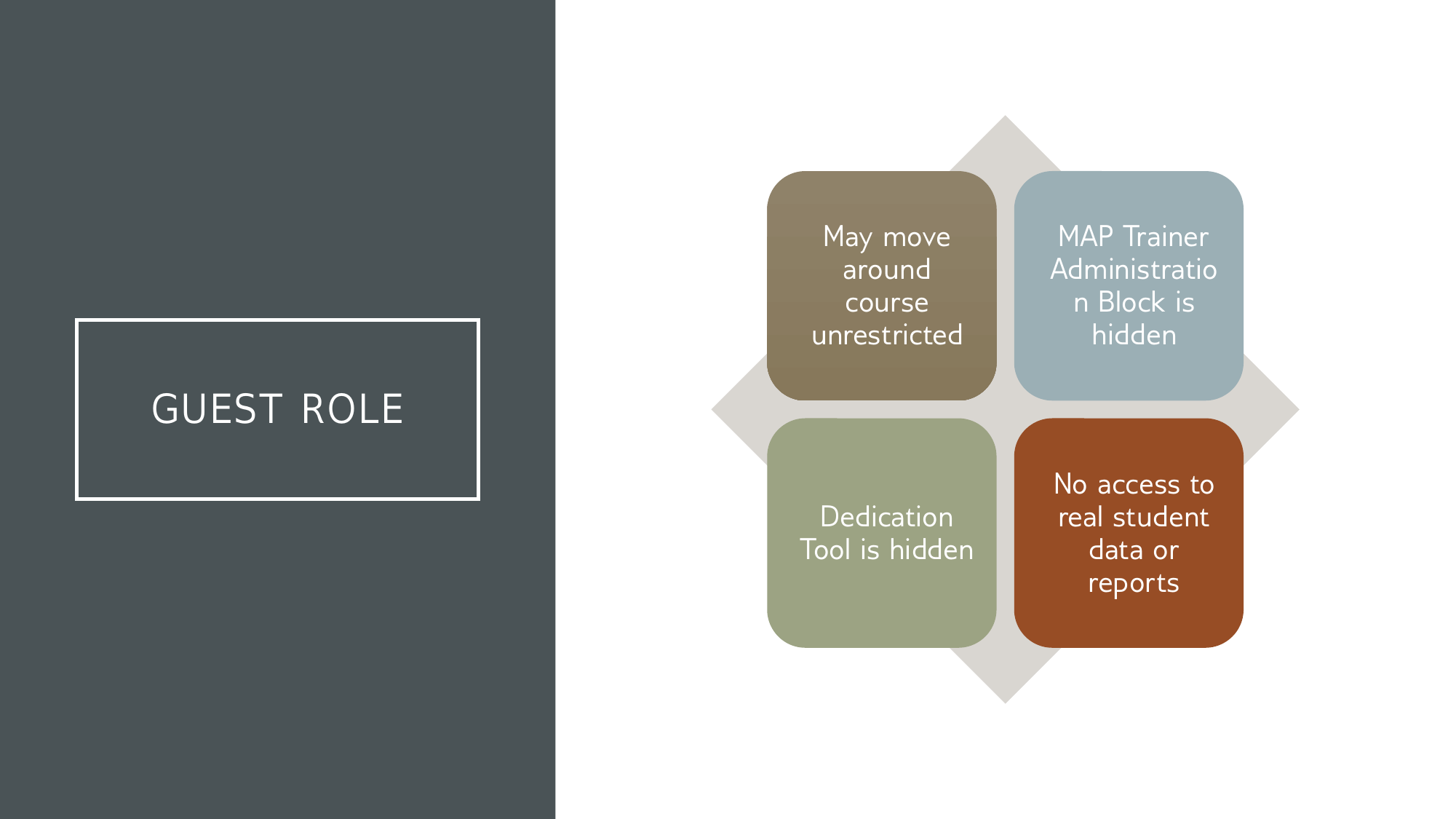

May move around course unrestricted
MAP Trainer Administration Block is hidden
Dedication Tool is hidden
No access to real student data or reports
# Guest ROLE